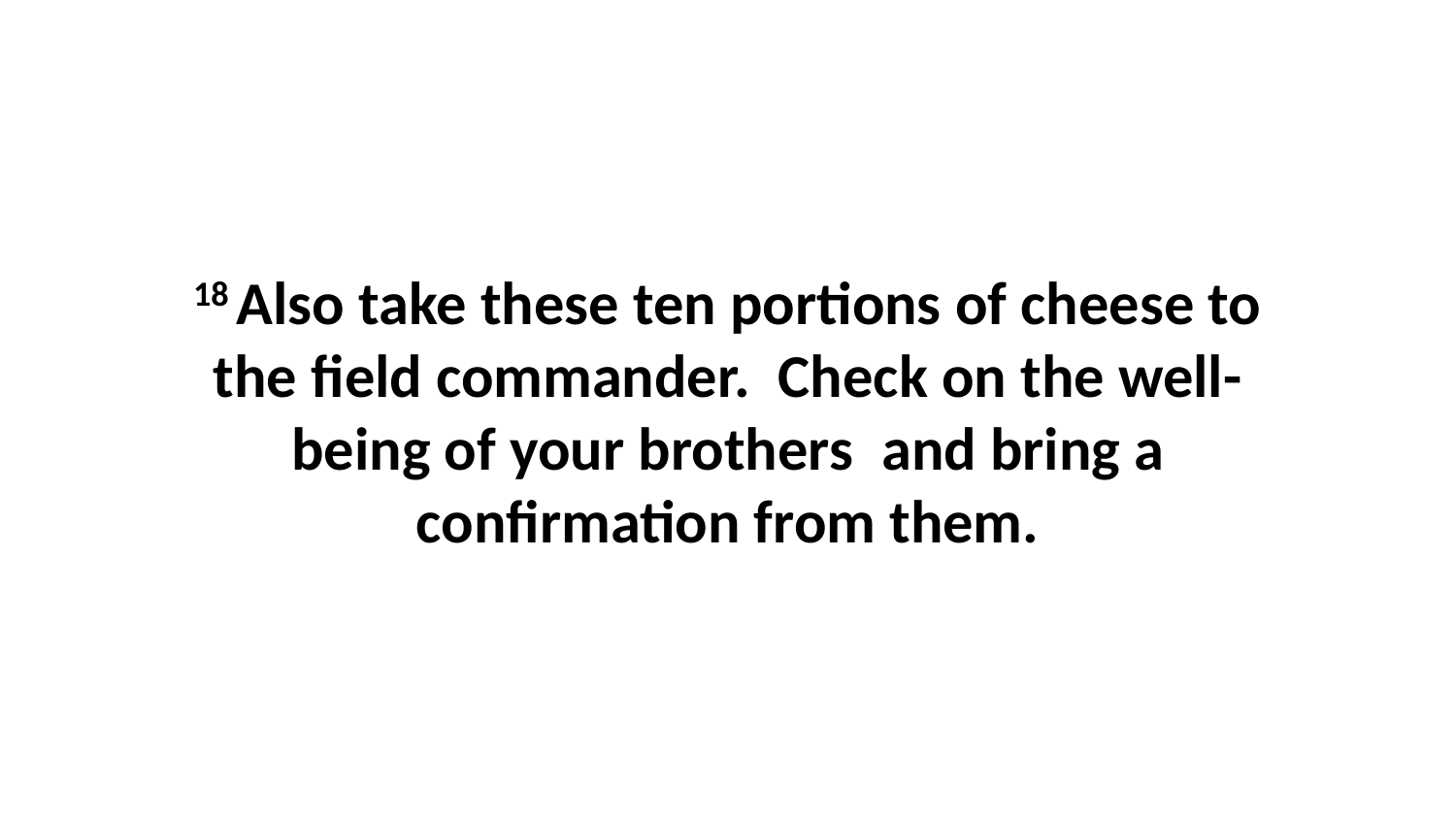

18 Also take these ten portions of cheese to the field commander.  Check on the well-being of your brothers  and bring a confirmation from them.